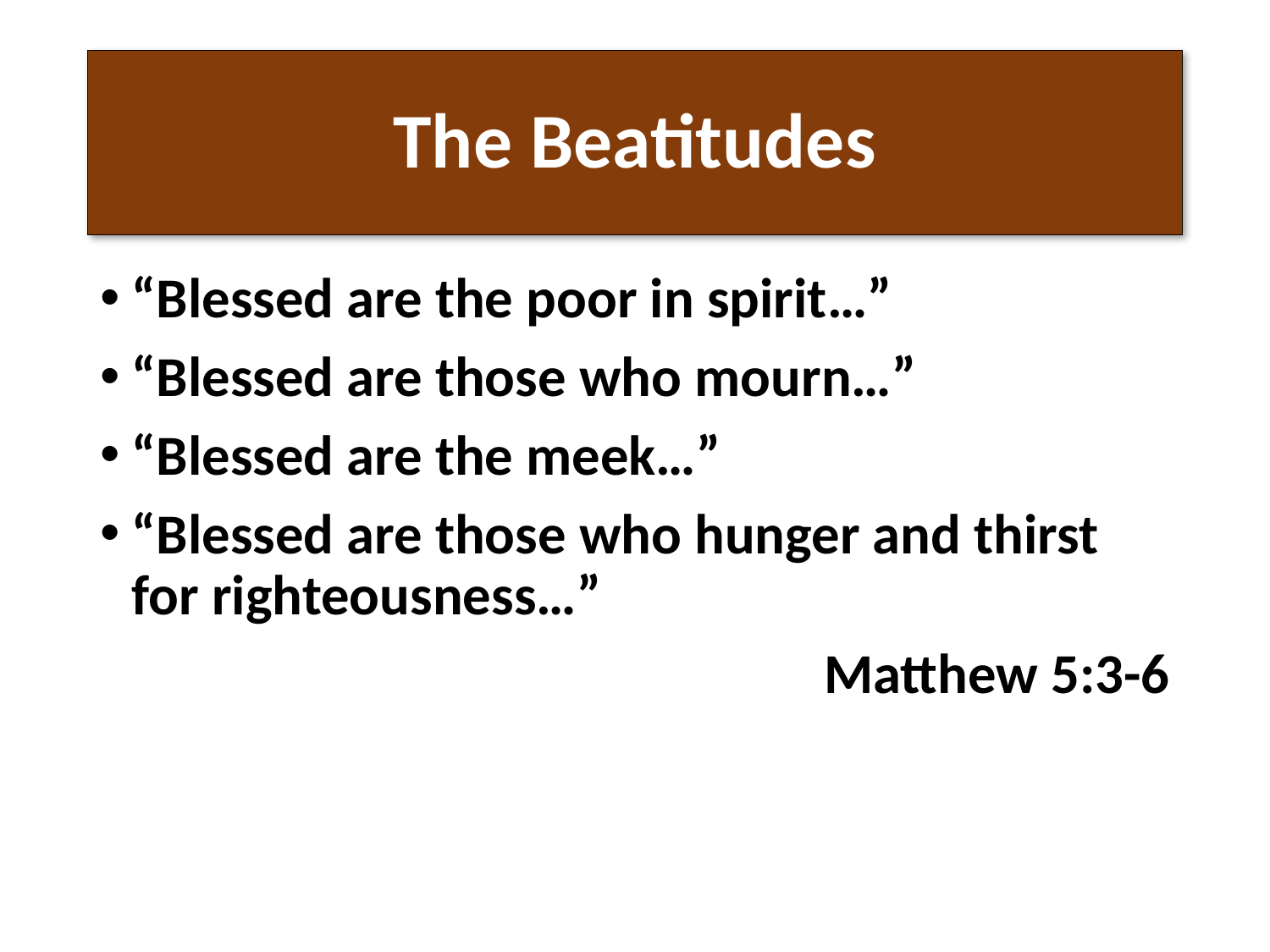

# The Beatitudes
“Blessed are the poor in spirit…”
“Blessed are those who mourn…”
“Blessed are the meek…”
“Blessed are those who hunger and thirst 	for righteousness…”
Matthew 5:3-6